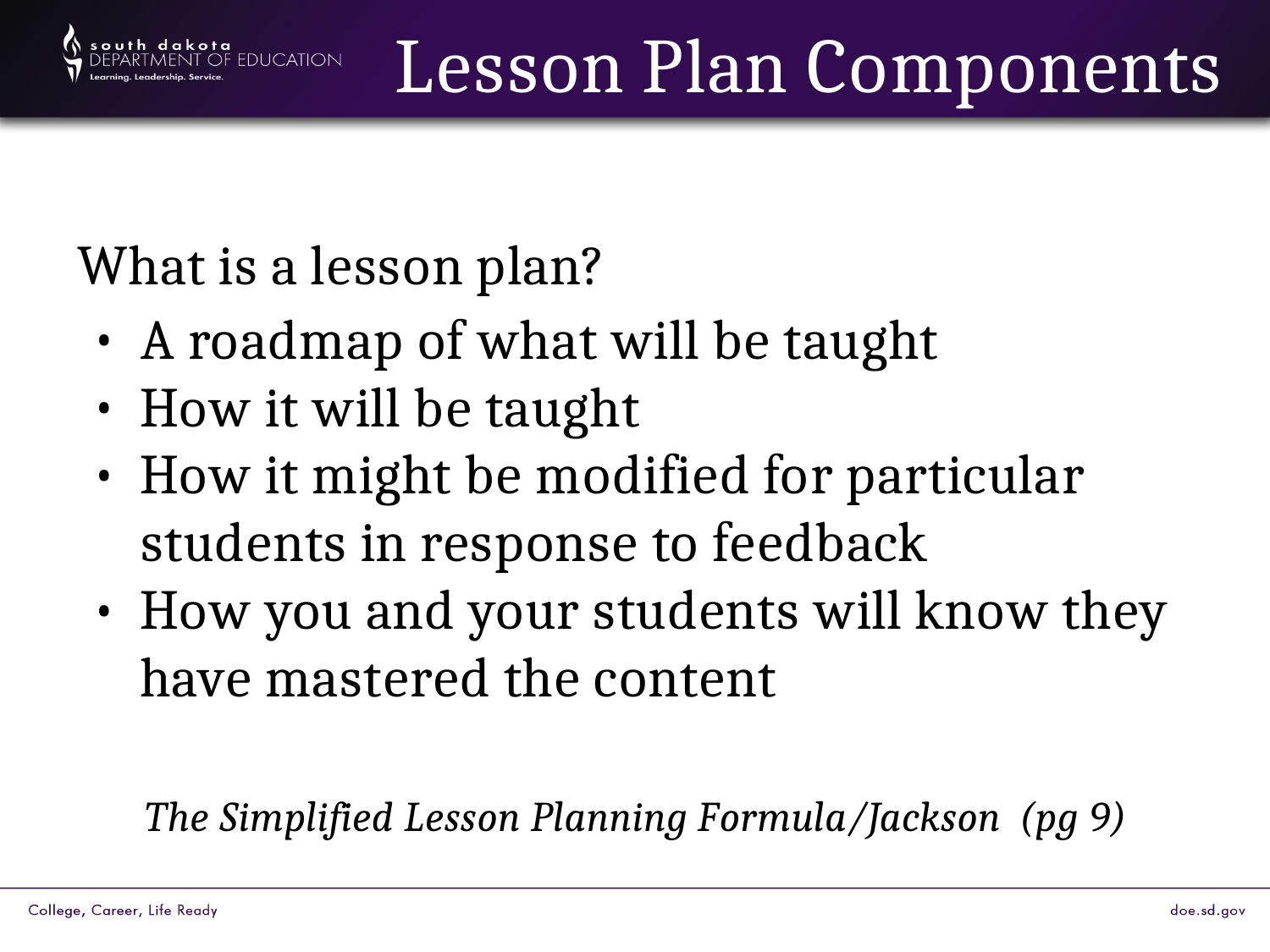

# Lesson Plan Components
What is a lesson plan?
A roadmap of what will be taught
How it will be taught
How it might be modified for particular students in response to feedback
How you and your students will know they have mastered the content

The Simplified Lesson Planning Formula/Jackson  (pg 9)